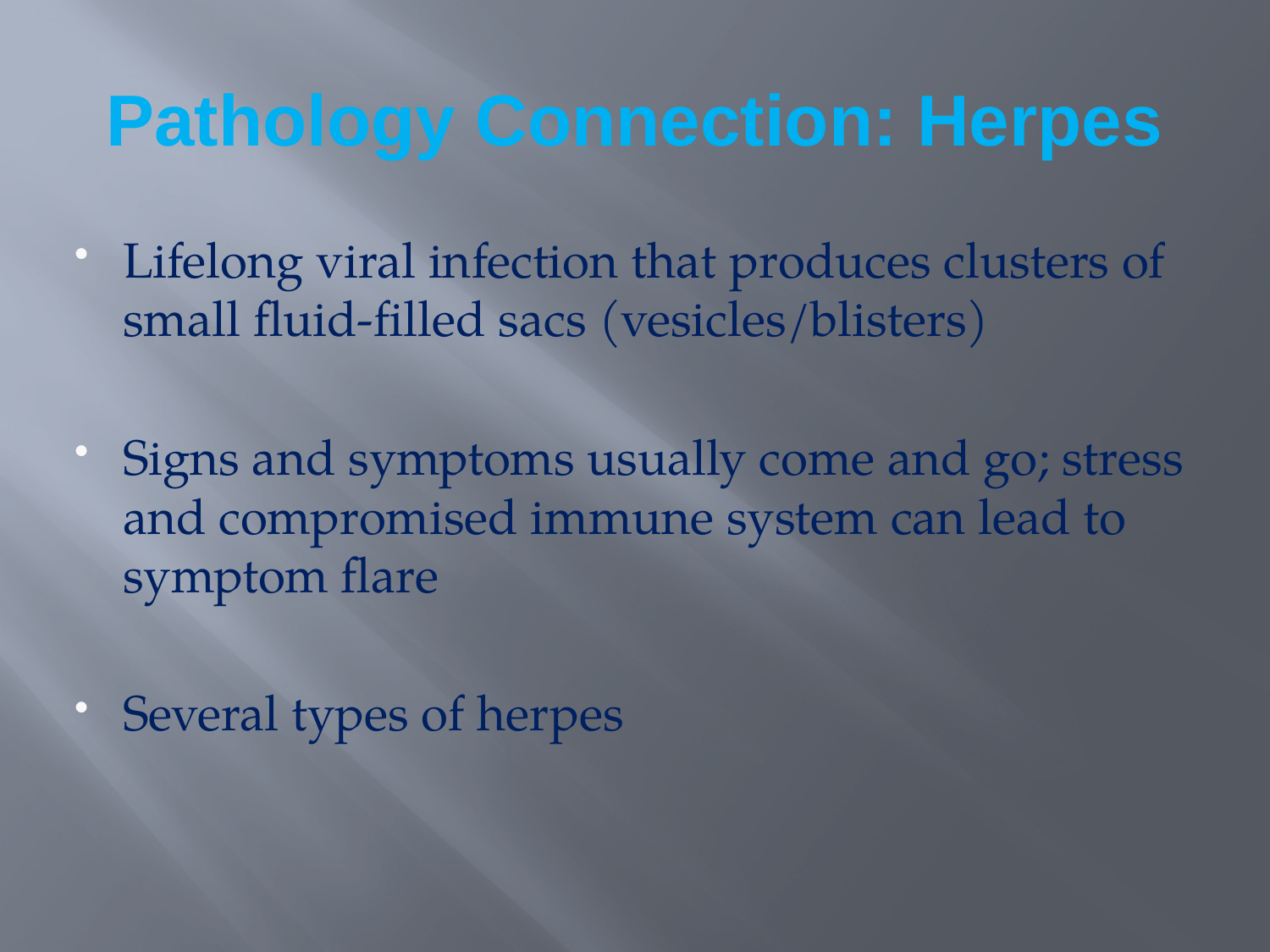

# Pathology Connection: Herpes
Lifelong viral infection that produces clusters of small fluid-filled sacs (vesicles/blisters)

Signs and symptoms usually come and go; stress and compromised immune system can lead to symptom flare

Several types of herpes